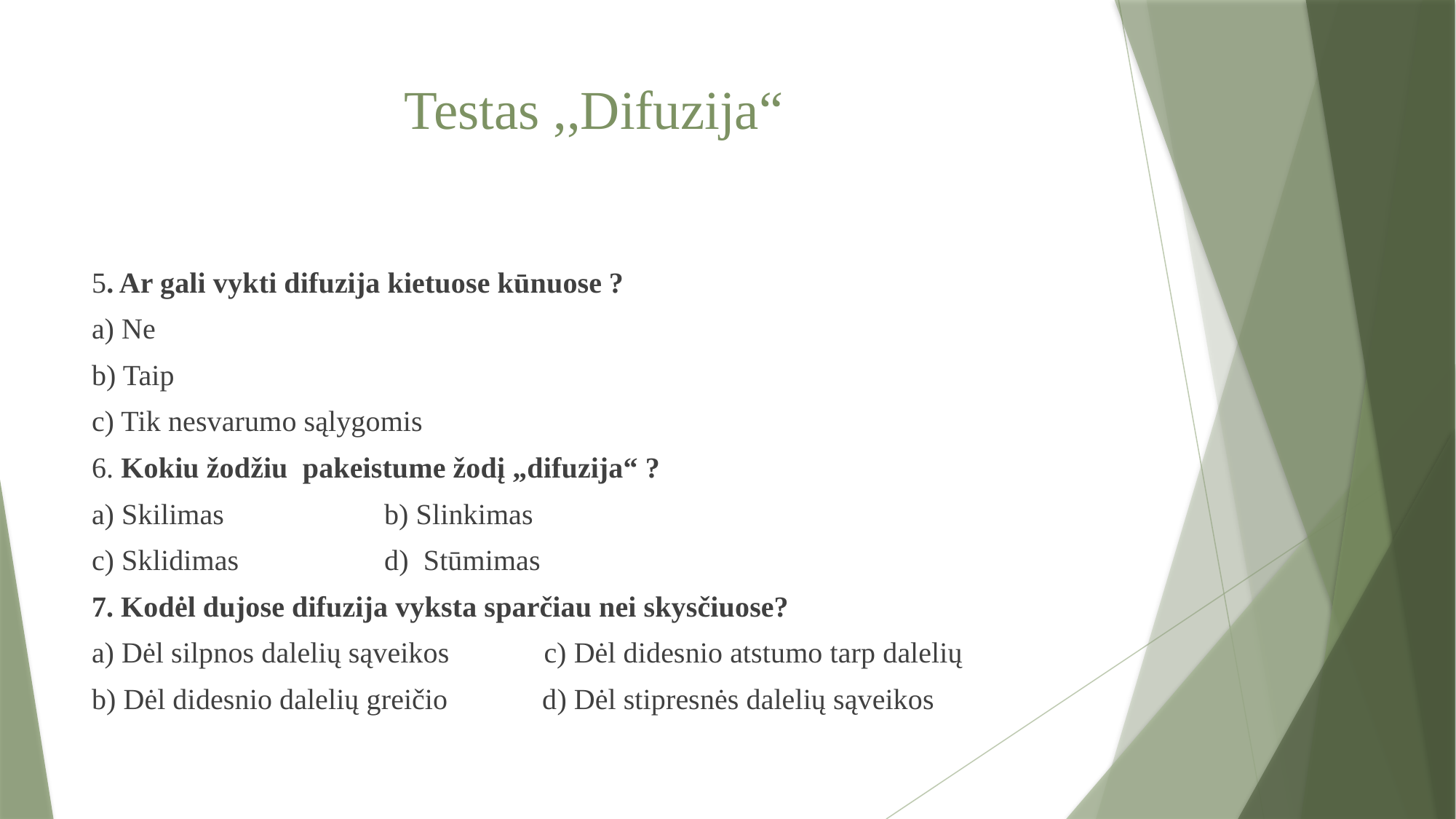

# Testas ,,Difuzija“
5. Ar gali vykti difuzija kietuose kūnuose ?
a) Ne
b) Taip
c) Tik nesvarumo sąlygomis
6. Kokiu žodžiu  pakeistume žodį „difuzija“ ?
a) Skilimas                      b) Slinkimas
c) Sklidimas                    d)  Stūmimas
7. Kodėl dujose difuzija vyksta sparčiau nei skysčiuose?
a) Dėl silpnos dalelių sąveikos             c) Dėl didesnio atstumo tarp dalelių
b) Dėl didesnio dalelių greičio             d) Dėl stipresnės dalelių sąveikos